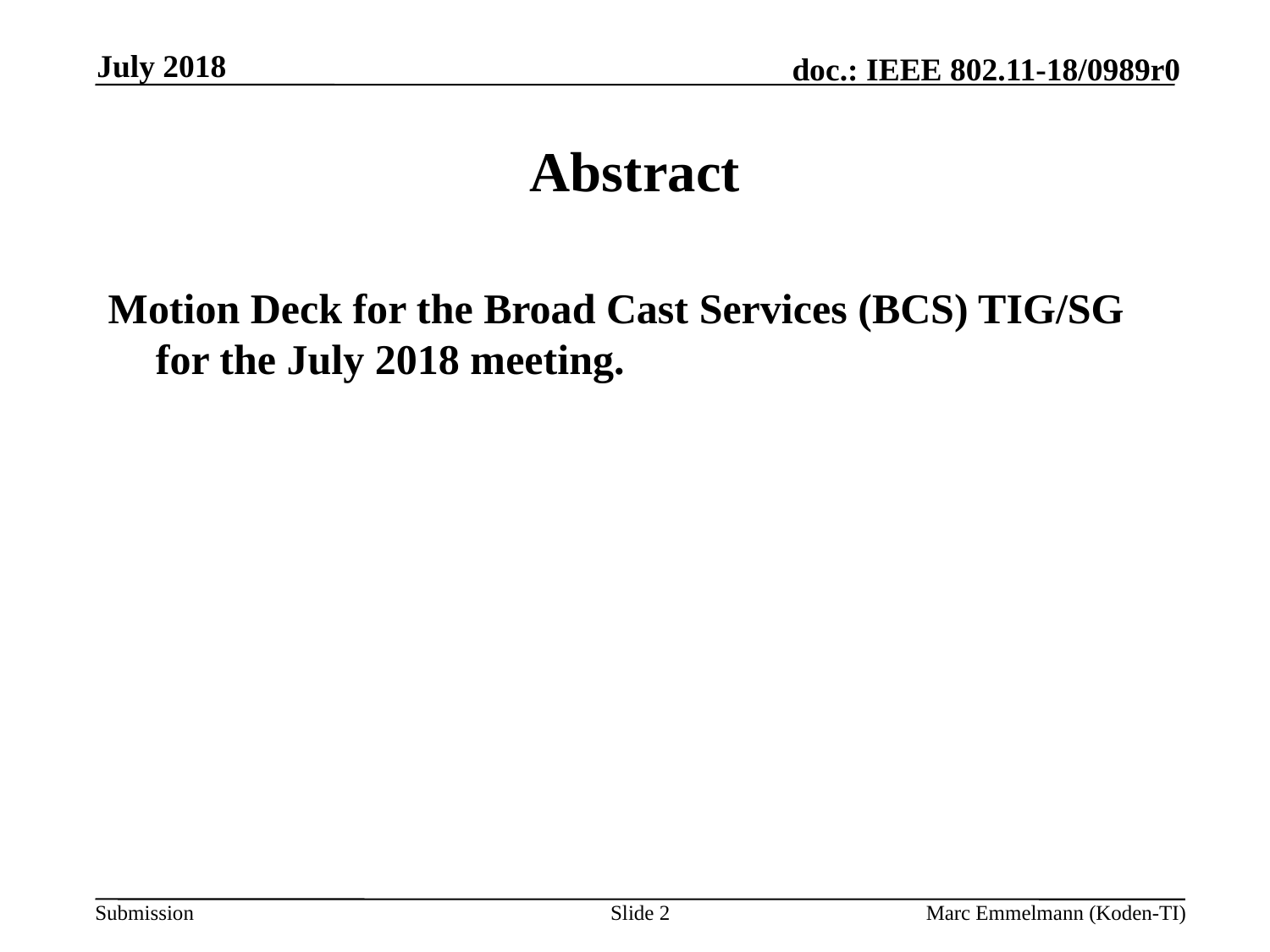

July 2018
# Abstract
Motion Deck for the Broad Cast Services (BCS) TIG/SG for the July 2018 meeting.
Slide 2
Marc Emmelmann (Koden-TI)